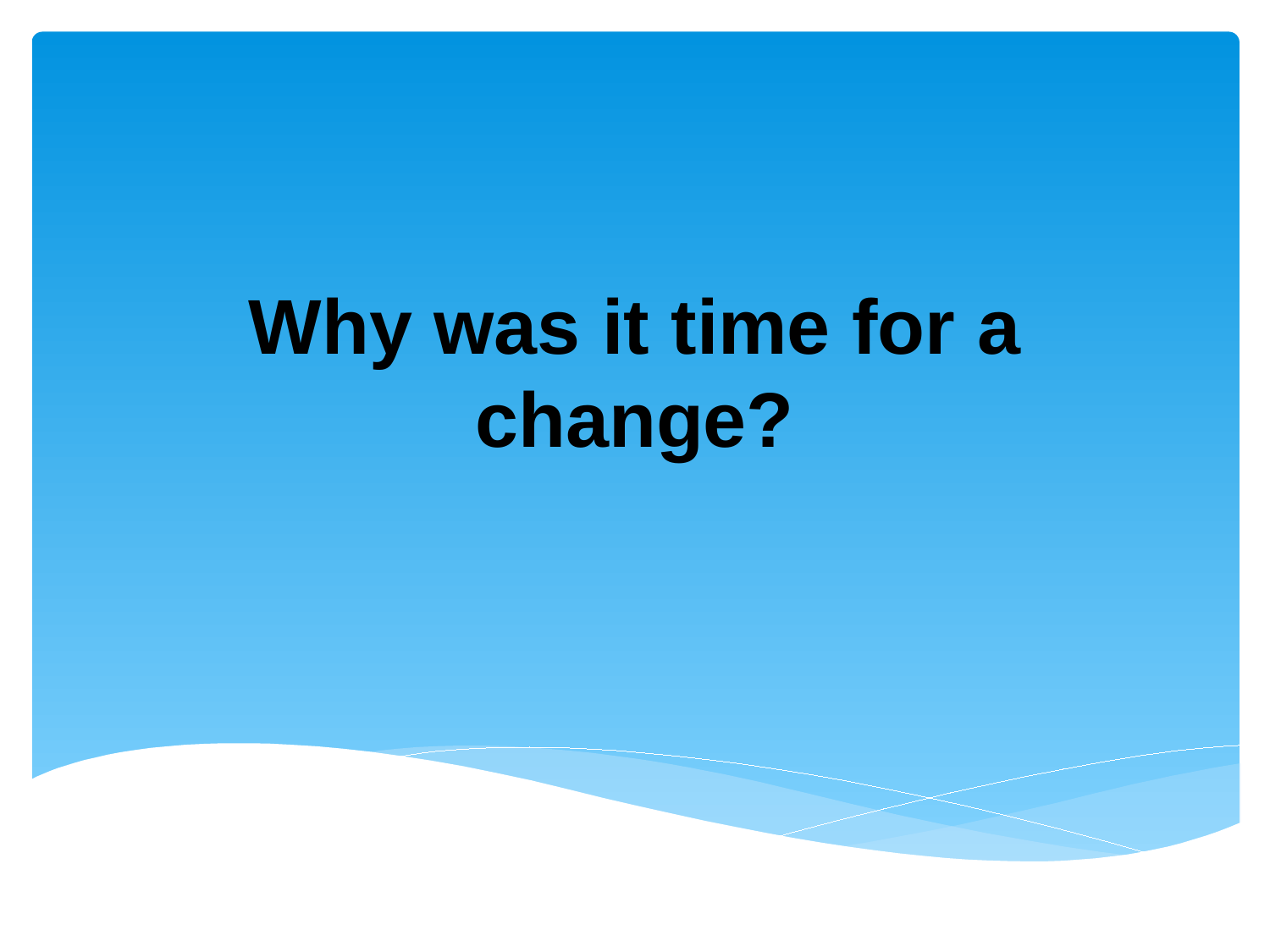

# Why was it time for a change?